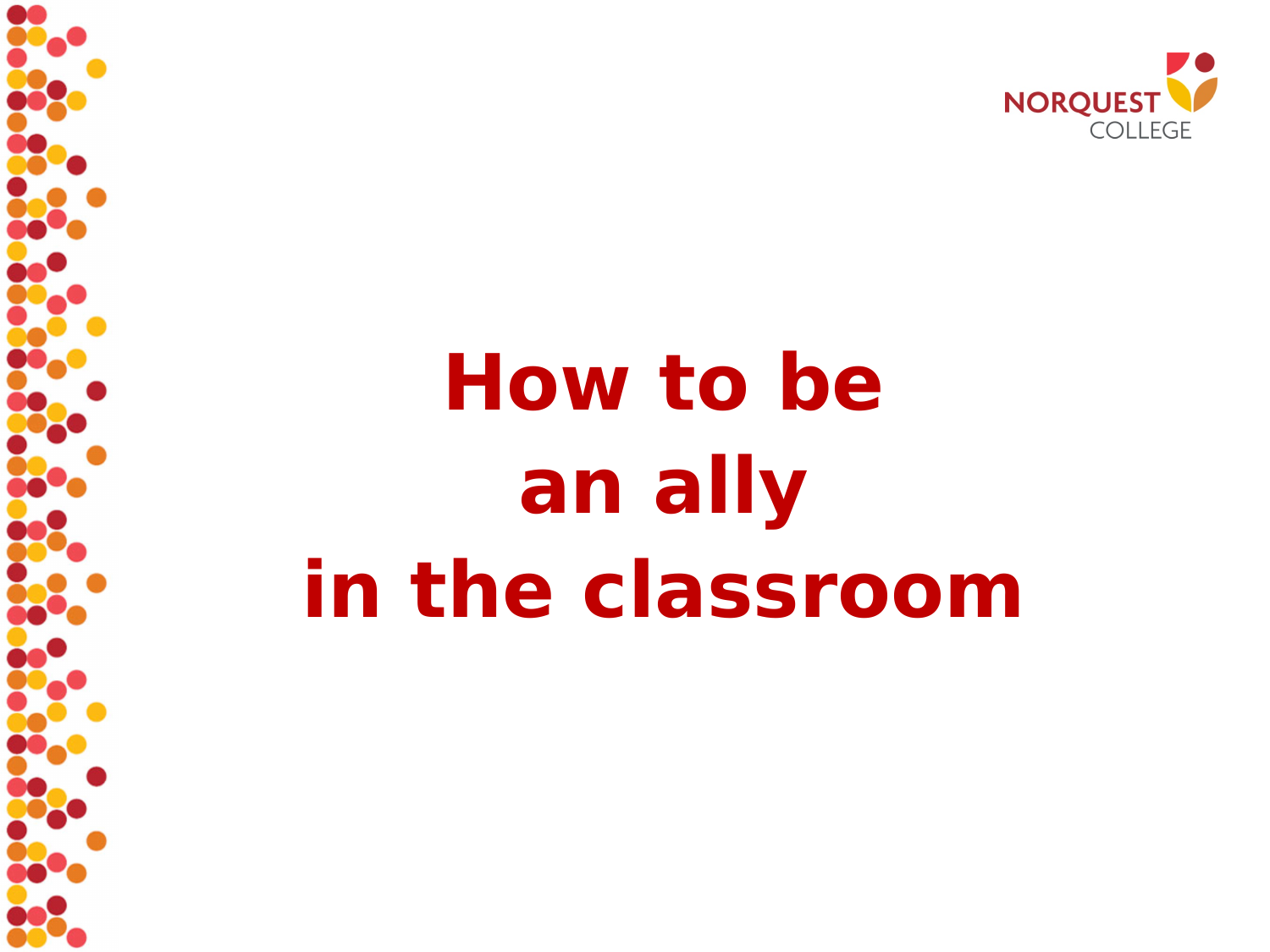

How to be
an ally
in the classroom